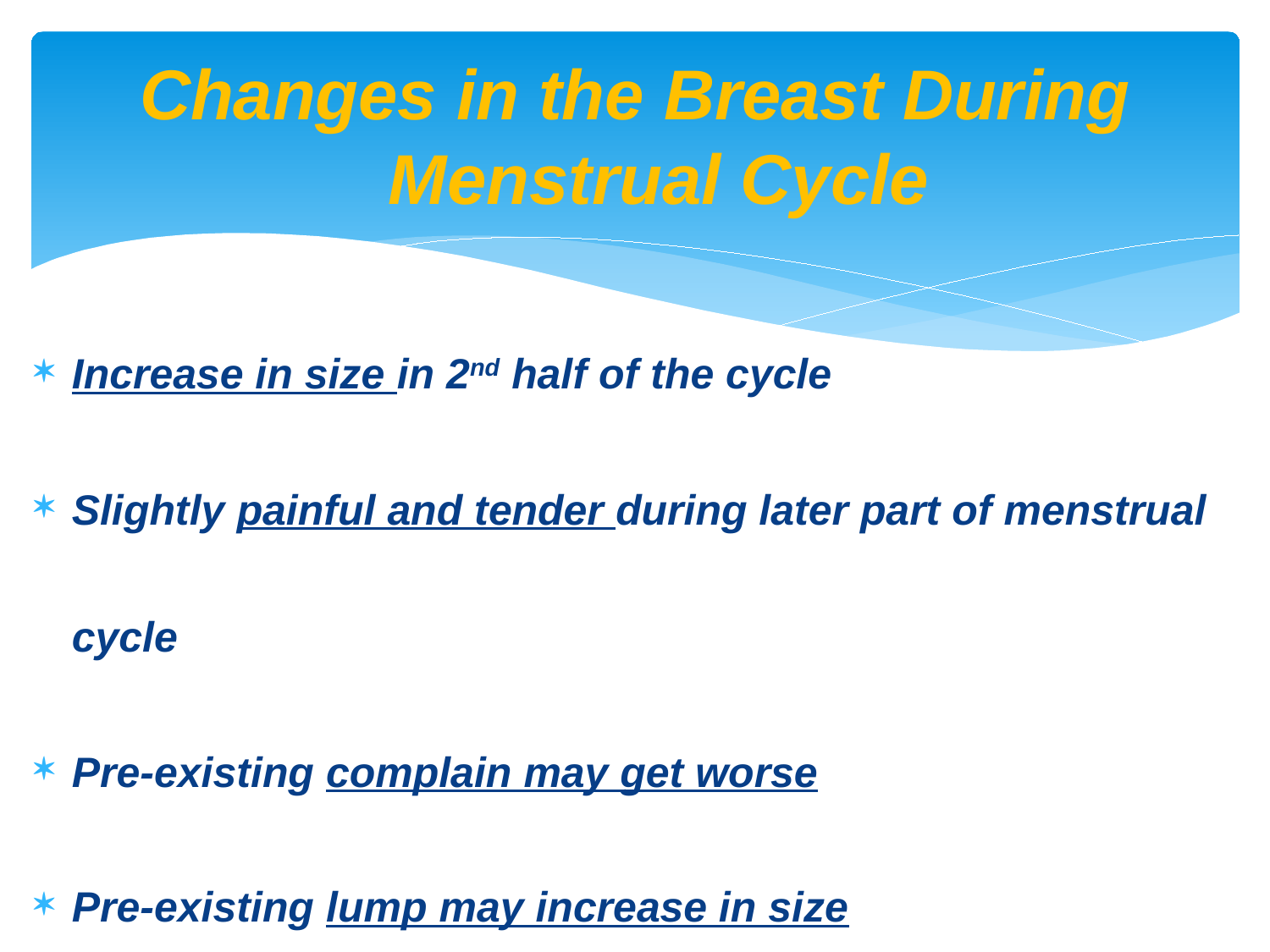

# Changes in the Breast During Menstrual Cycle
Increase in size in 2nd half of the cycle
Slightly painful and tender during later part of menstrual cycle
Pre-existing complain may get worse
Pre-existing lump may increase in size